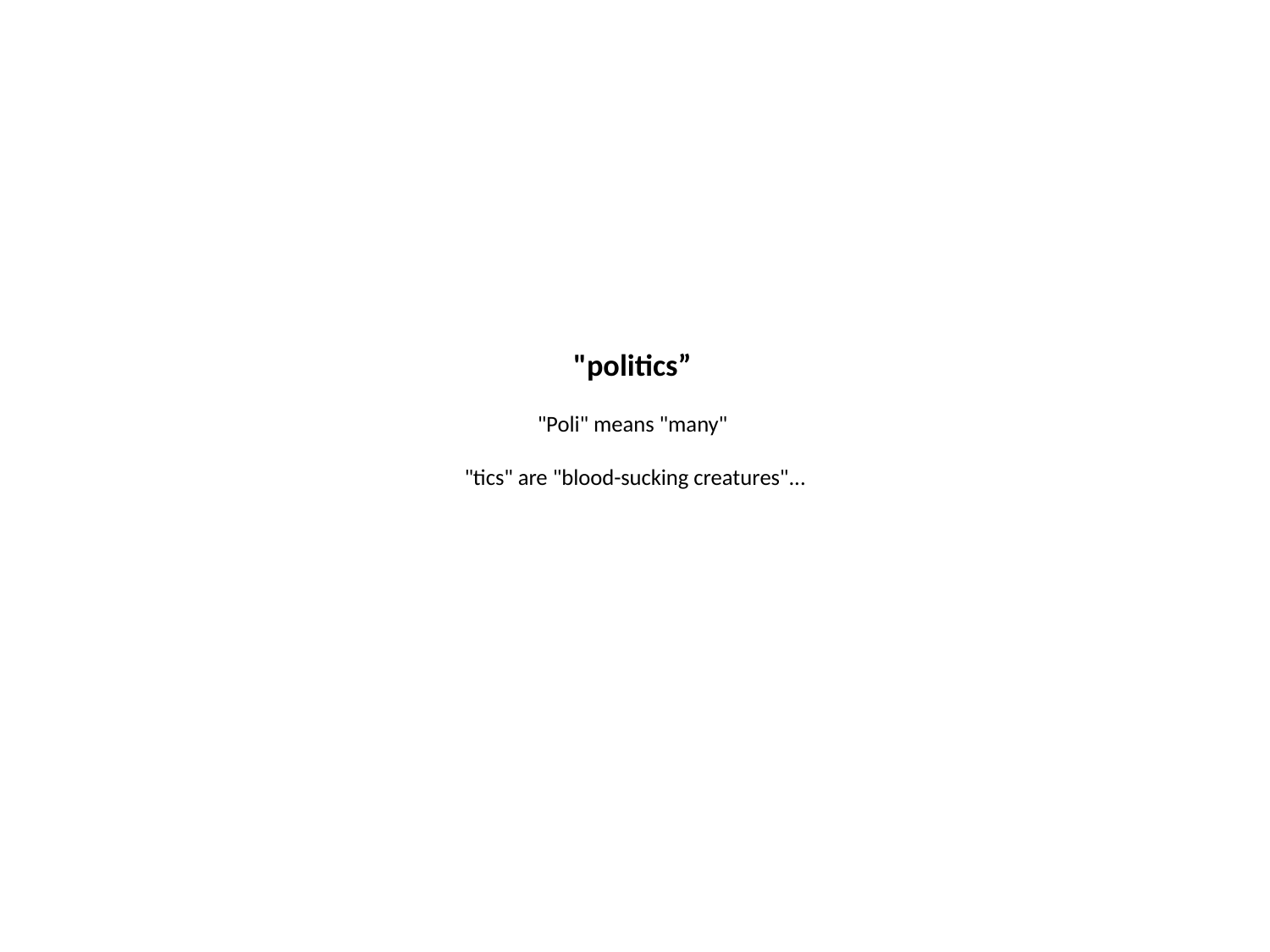

# "politics” "Poli" means "many" "tics" are "blood-sucking creatures"...